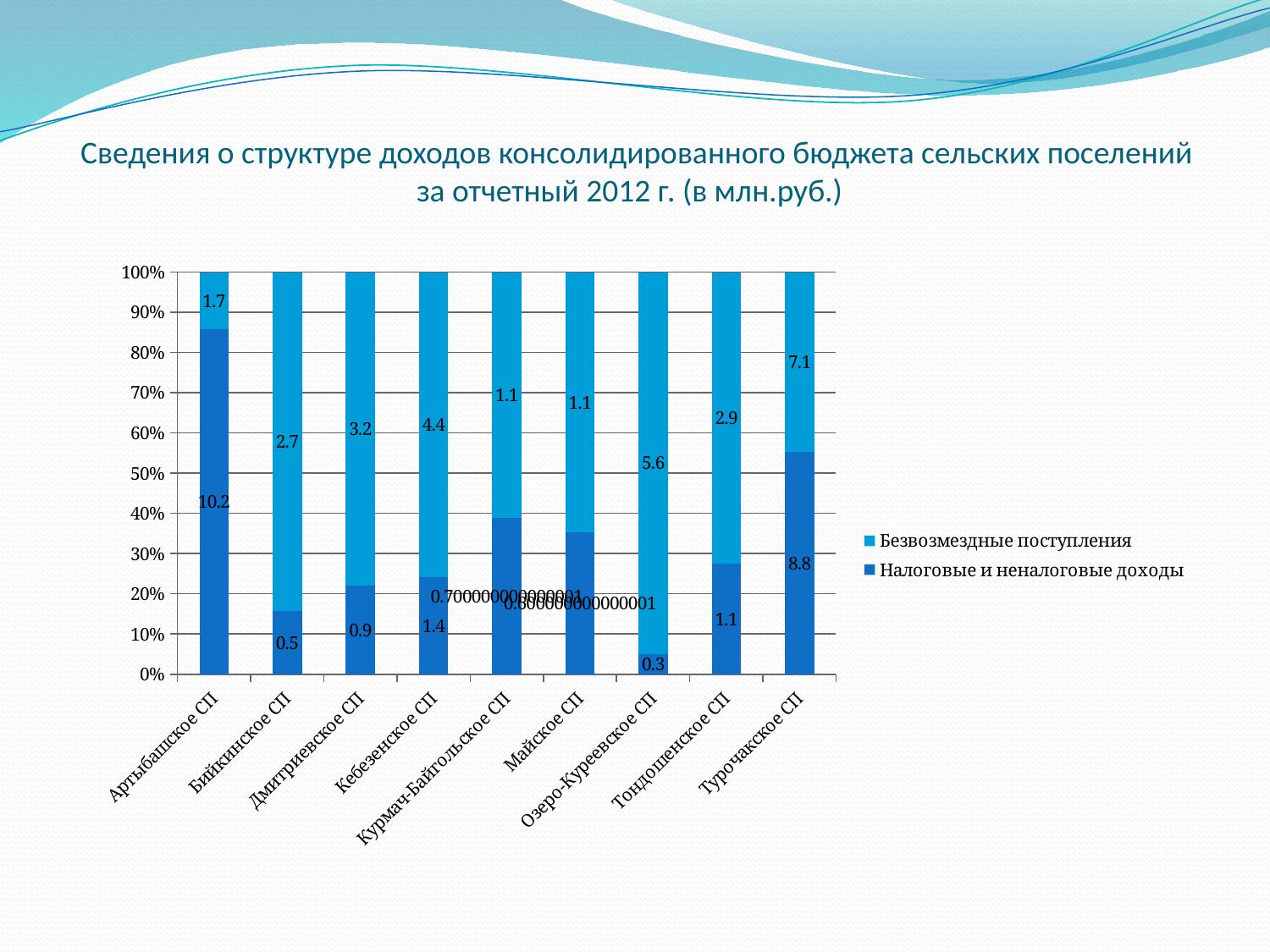

# Сведения о структуре доходов консолидированного бюджета сельских поселений за отчетный 2012 г. (в млн.руб.)

### Chart

| Category | Налоговые и неналоговые доходы | Безвозмездные поступления |
|---|---|---|
| Артыбашское СП | 10.200000000000001 | 1.7 |
| Бийкинское СП | 0.5 | 2.7 |
| Дмитриевское СП | 0.9 | 3.2 |
| Кебезенское СП | 1.4 | 4.4 |
| Курмач-Байгольское СП | 0.7000000000000006 | 1.1 |
| Майское СП | 0.6000000000000006 | 1.1 |
| Озеро-Куреевское СП | 0.3000000000000003 | 5.6 |
| Тондошенское СП | 1.1 | 2.9 |
| Турочакское СП | 8.8 | 7.1 |